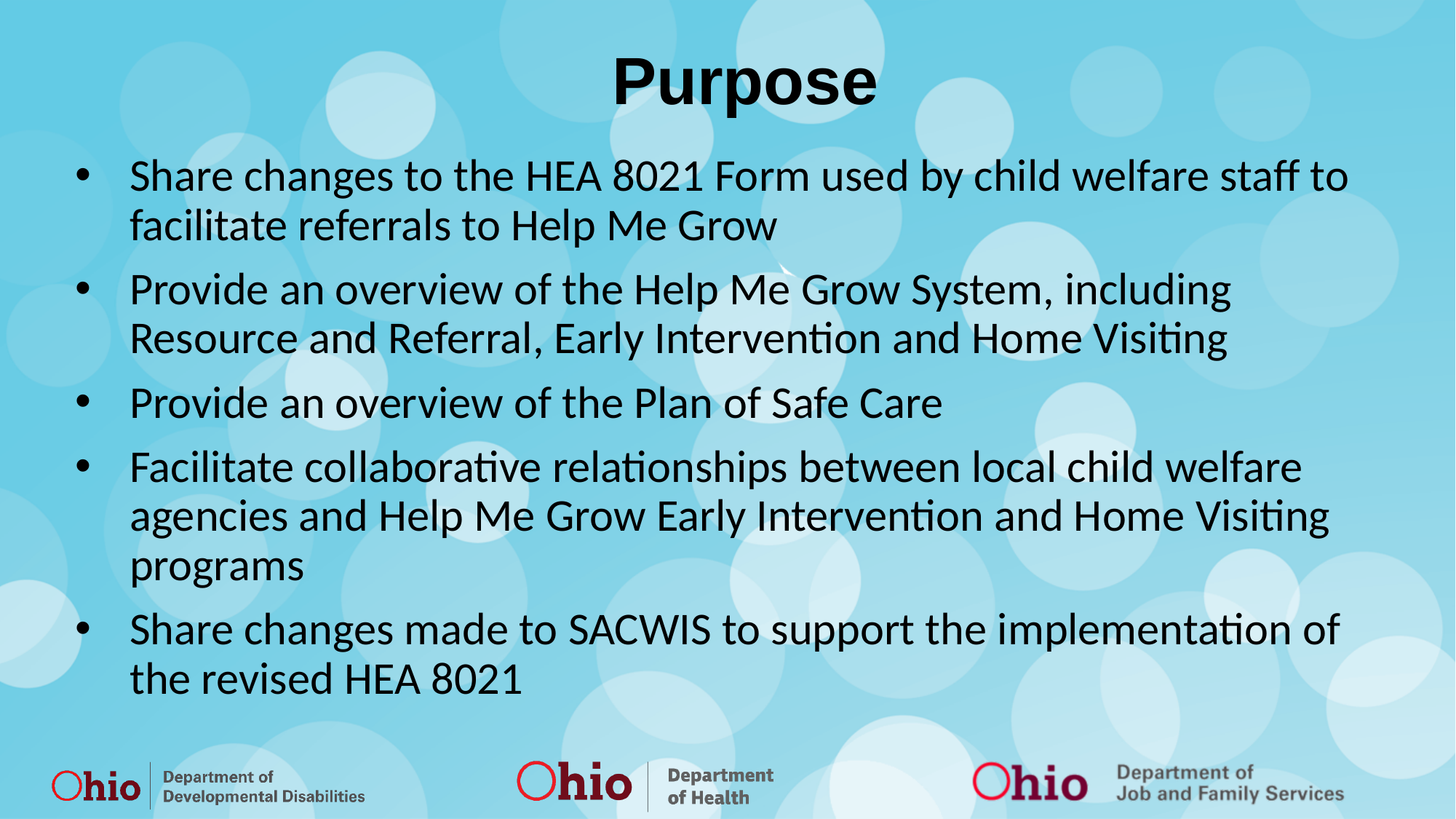

Purpose
Share changes to the HEA 8021 Form used by child welfare staff to facilitate referrals to Help Me Grow
Provide an overview of the Help Me Grow System, including Resource and Referral, Early Intervention and Home Visiting
Provide an overview of the Plan of Safe Care
Facilitate collaborative relationships between local child welfare agencies and Help Me Grow Early Intervention and Home Visiting programs
Share changes made to SACWIS to support the implementation of the revised HEA 8021